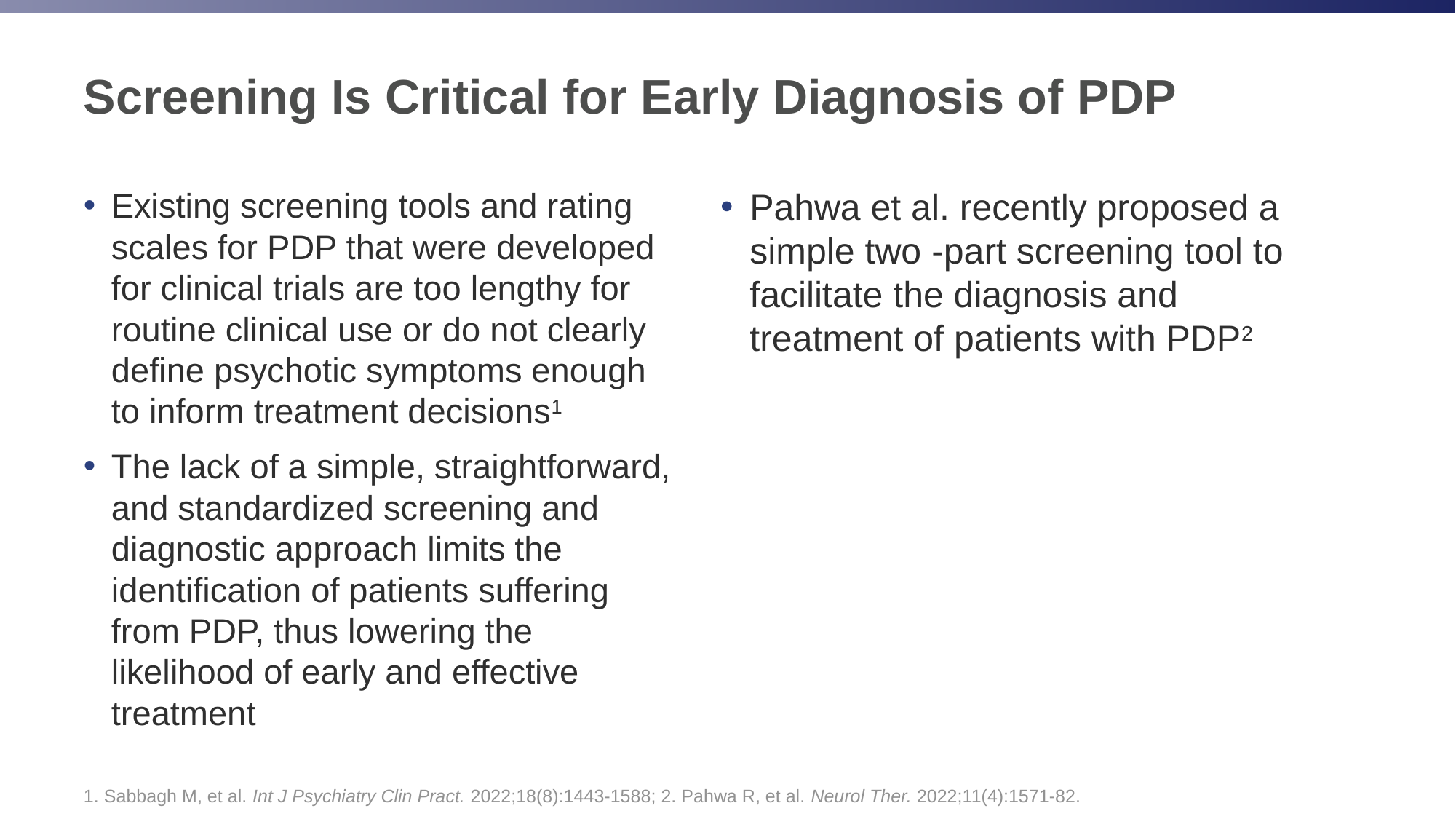

# Screening Is Critical for Early Diagnosis of PDP
Existing screening tools and rating scales for PDP that were developed for clinical trials are too lengthy for routine clinical use or do not clearly define psychotic symptoms enough to inform treatment decisions1
The lack of a simple, straightforward, and standardized screening and diagnostic approach limits the identification of patients suffering from PDP, thus lowering the likelihood of early and effective treatment
Pahwa et al. recently proposed a simple two -part screening tool to facilitate the diagnosis and treatment of patients with PDP2

1. Sabbagh M, et al. Int J Psychiatry Clin Pract. 2022;18(8):1443-1588; 2. Pahwa R, et al. Neurol Ther. 2022;11(4):1571-82.